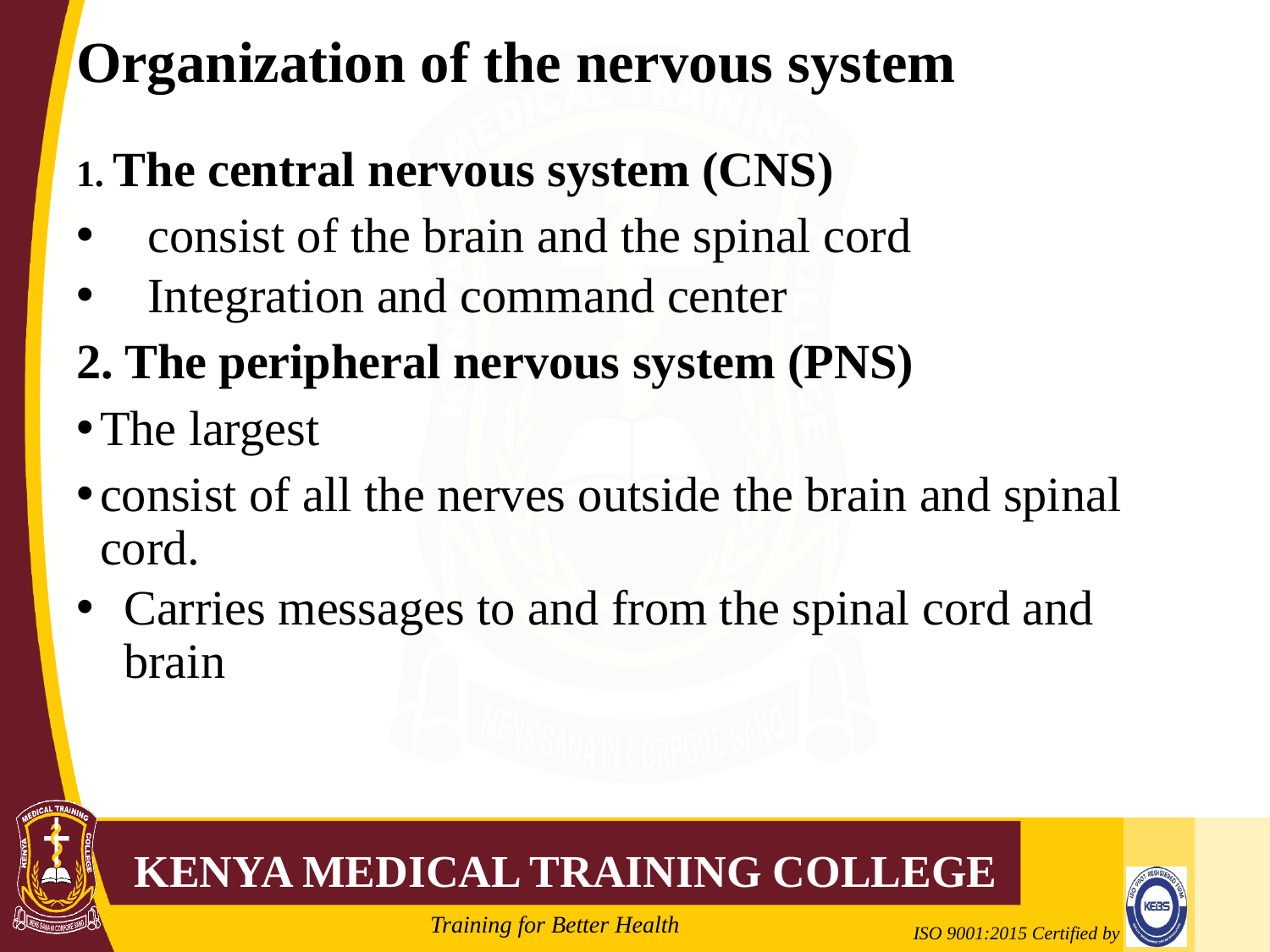

# Organization of the nervous system
1. The central nervous system (CNS)
consist of the brain and the spinal cord
Integration and command center
2. The peripheral nervous system (PNS)
The largest
consist of all the nerves outside the brain and spinal cord.
Carries messages to and from the spinal cord and brain